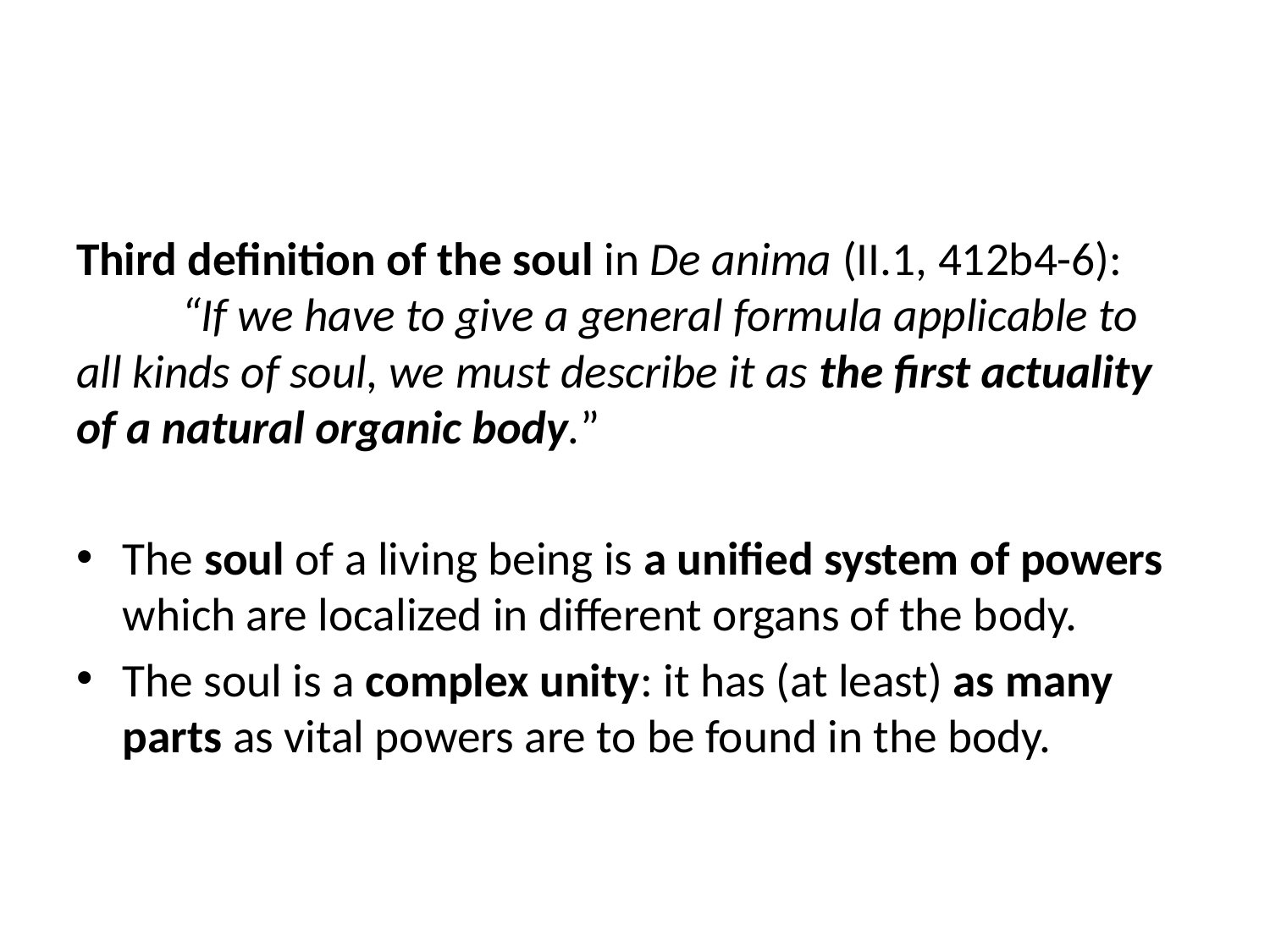

Third definition of the soul in De anima (II.1, 412b4-6):
	“If we have to give a general formula applicable to all kinds of soul, we must describe it as the first actuality of a natural organic body.”

The soul of a living being is a unified system of powers which are localized in different organs of the body.
The soul is a complex unity: it has (at least) as many parts as vital powers are to be found in the body.